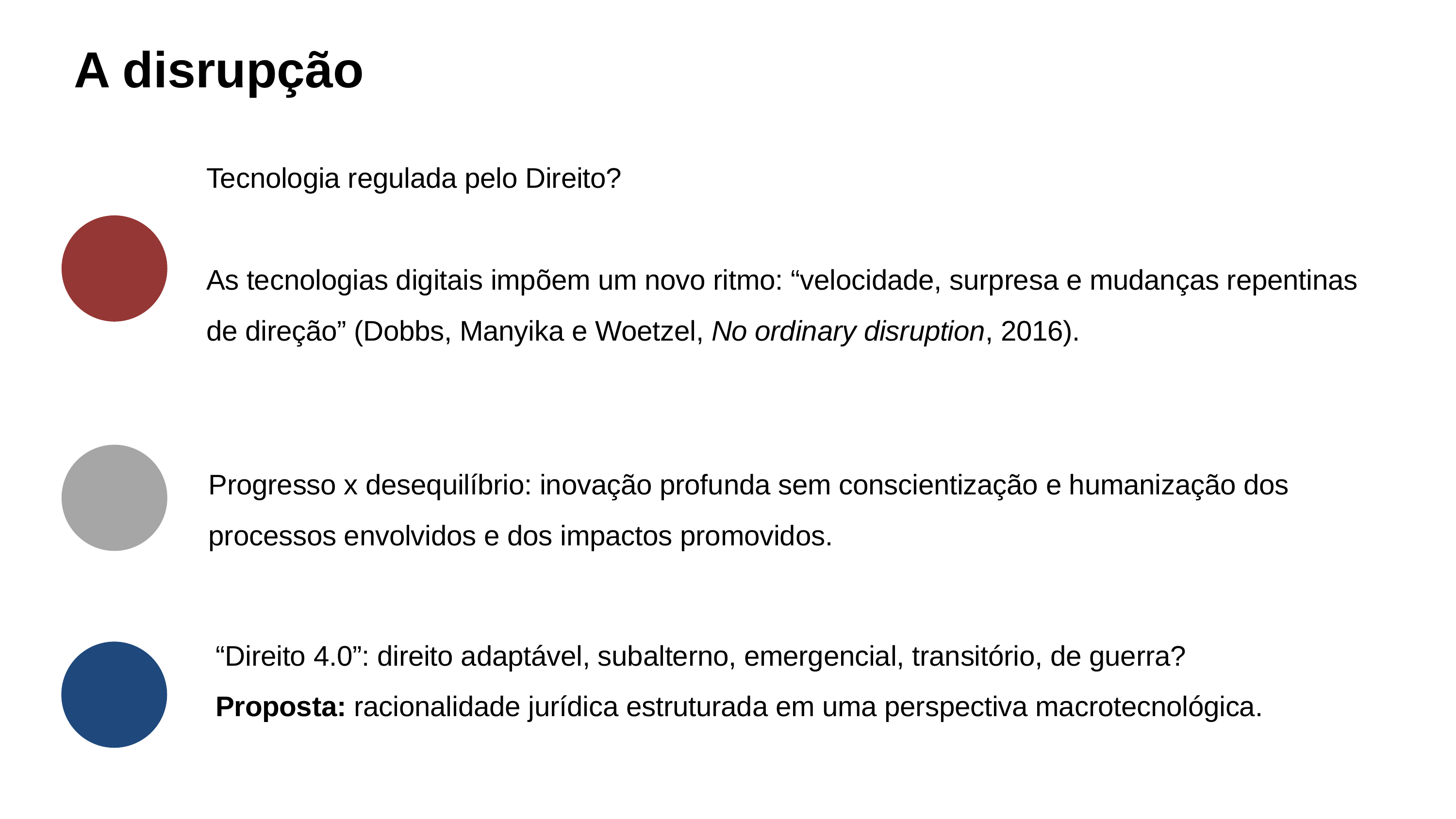

A disrupção
Tecnologia regulada pelo Direito?

As tecnologias digitais impõem um novo ritmo: “velocidade, surpresa e mudanças repentinas de direção” (Dobbs, Manyika e Woetzel, No ordinary disruption, 2016).

Progresso x desequilíbrio: inovação profunda sem conscientização e humanização dos processos envolvidos e dos impactos promovidos.
“Direito 4.0”: direito adaptável, subalterno, emergencial, transitório, de guerra?
Proposta: racionalidade jurídica estruturada em uma perspectiva macrotecnológica.